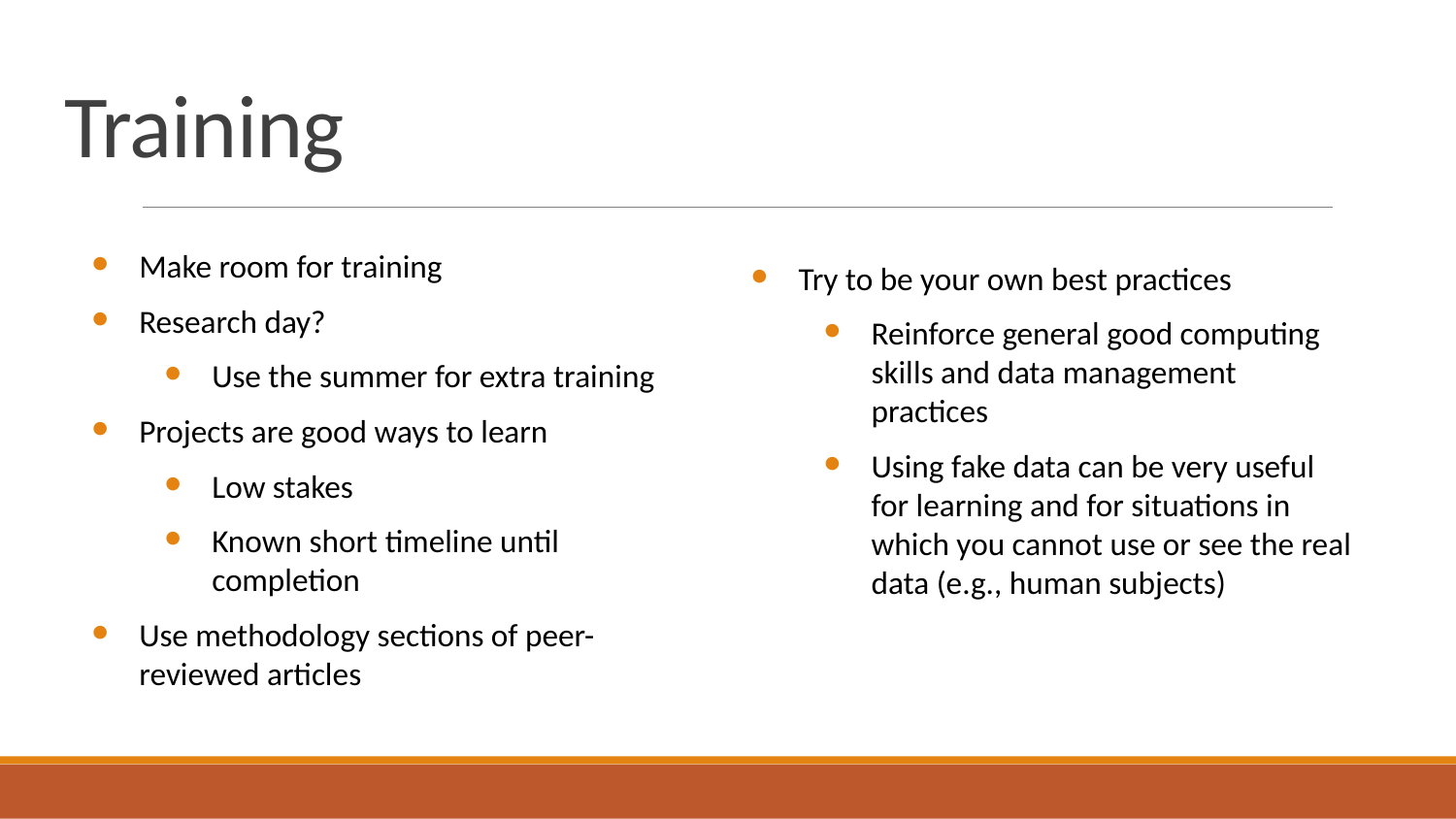

# Training
Make room for training
Research day?
Use the summer for extra training
Projects are good ways to learn
Low stakes
Known short timeline until completion
Use methodology sections of peer-reviewed articles
Try to be your own best practices
Reinforce general good computing skills and data management practices
Using fake data can be very useful for learning and for situations in which you cannot use or see the real data (e.g., human subjects)